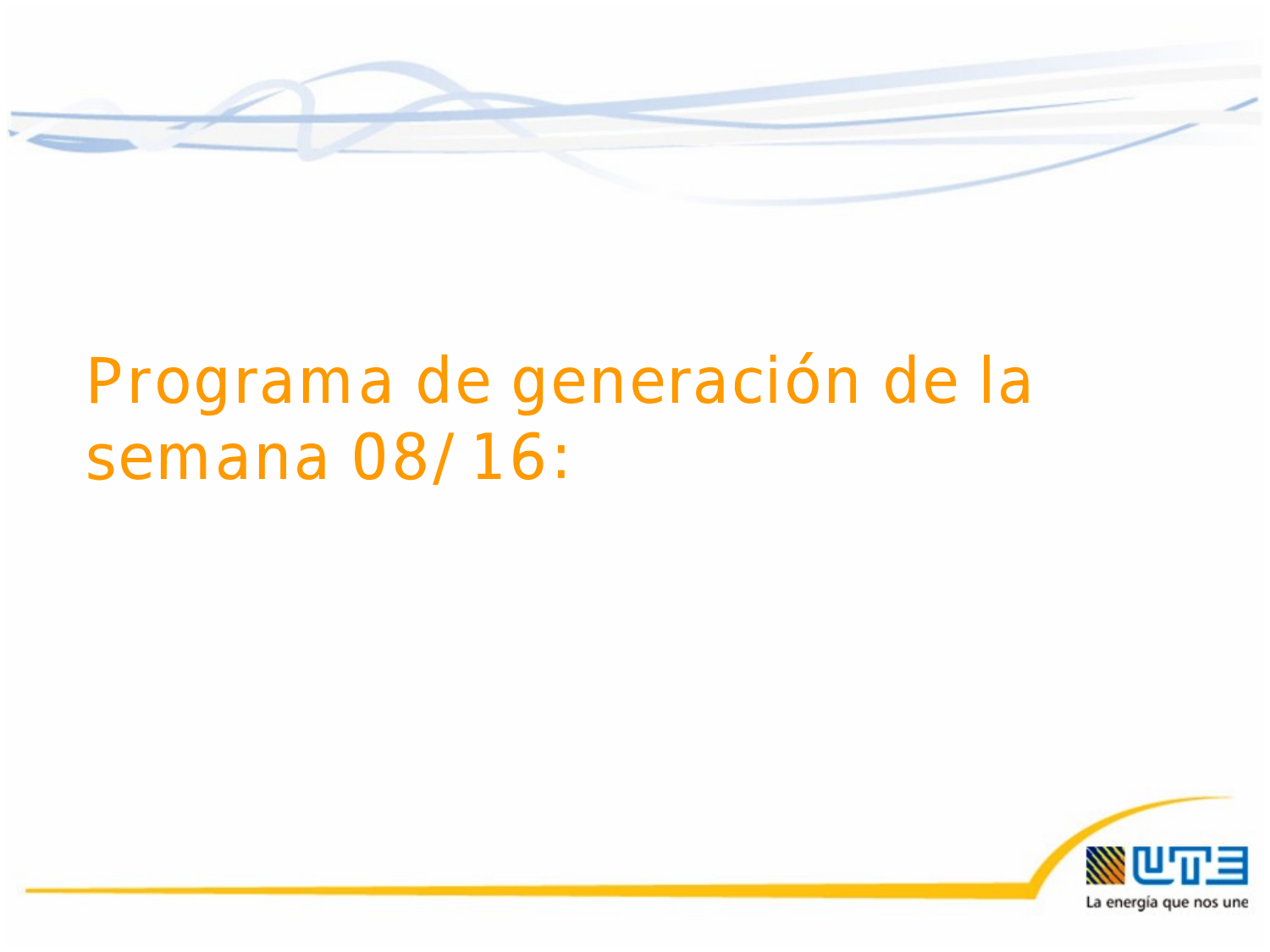

Programa de generación de la semana 08/16:
22/02/2016
49
49